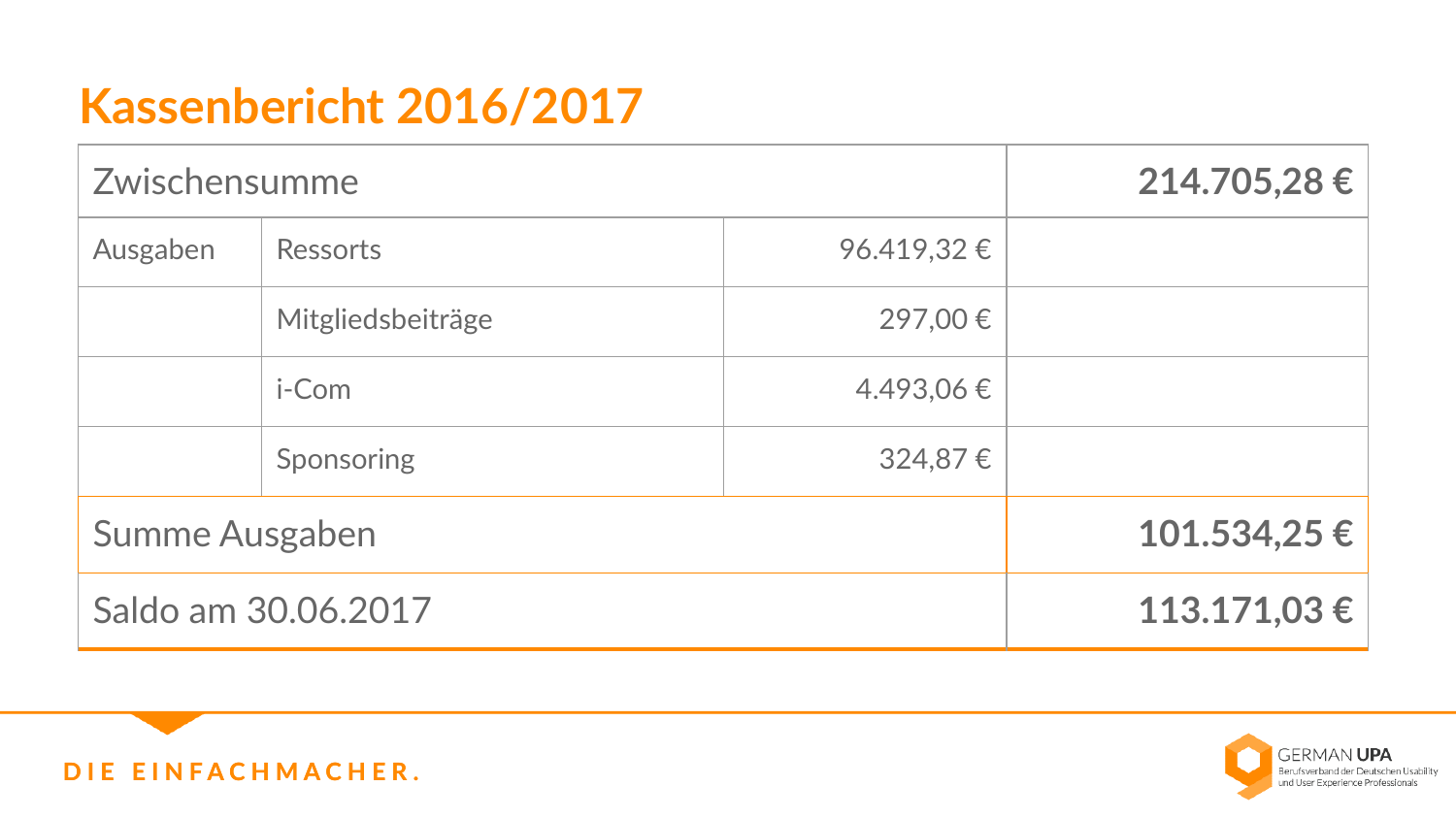

Kassenbericht 2016/2017
| Zwischensumme |  |  | 214.705,28 € |
| --- | --- | --- | --- |
| Ausgaben | Ressorts | 96.419,32 € |  |
|  | Mitgliedsbeiträge | 297,00 € |  |
|  | i-Com | 4.493,06 € |  |
|  | Sponsoring | 324,87 € |  |
| Summe Ausgaben |  |  | 101.534,25 € |
| Saldo am 30.06.2017 |  |  | 113.171,03 € |
D I E   E I N F A C H M A C H E R .